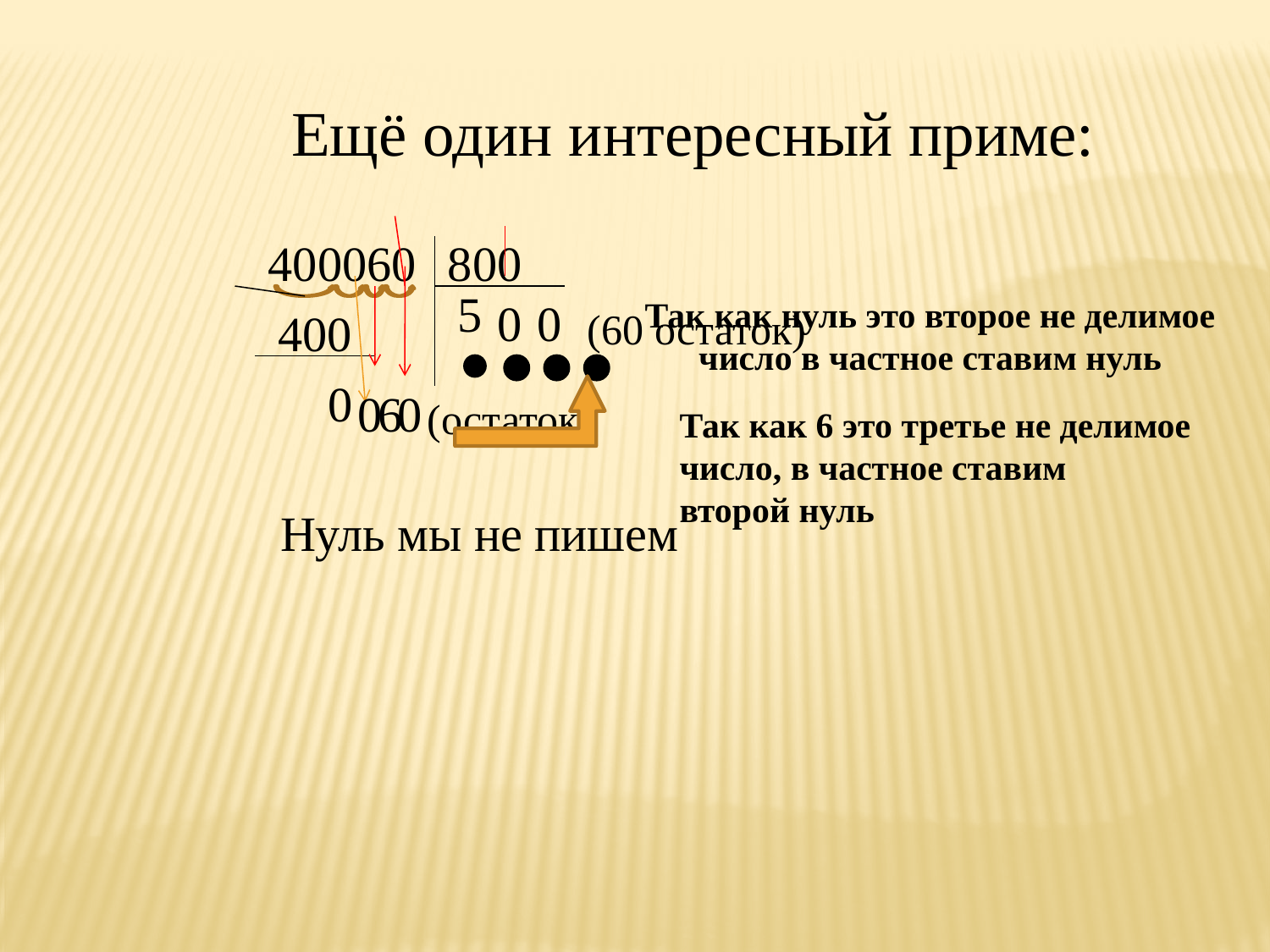

Ещё один интересный приме:
400060
800
5

0
0
Так как нуль это второе не делимое число в частное ставим нуль
400
(60 остаток)

0
0
6
0

(остаток)
Так как 6 это третье не делимое
число, в частное ставим
второй нуль
Нуль мы не пишем